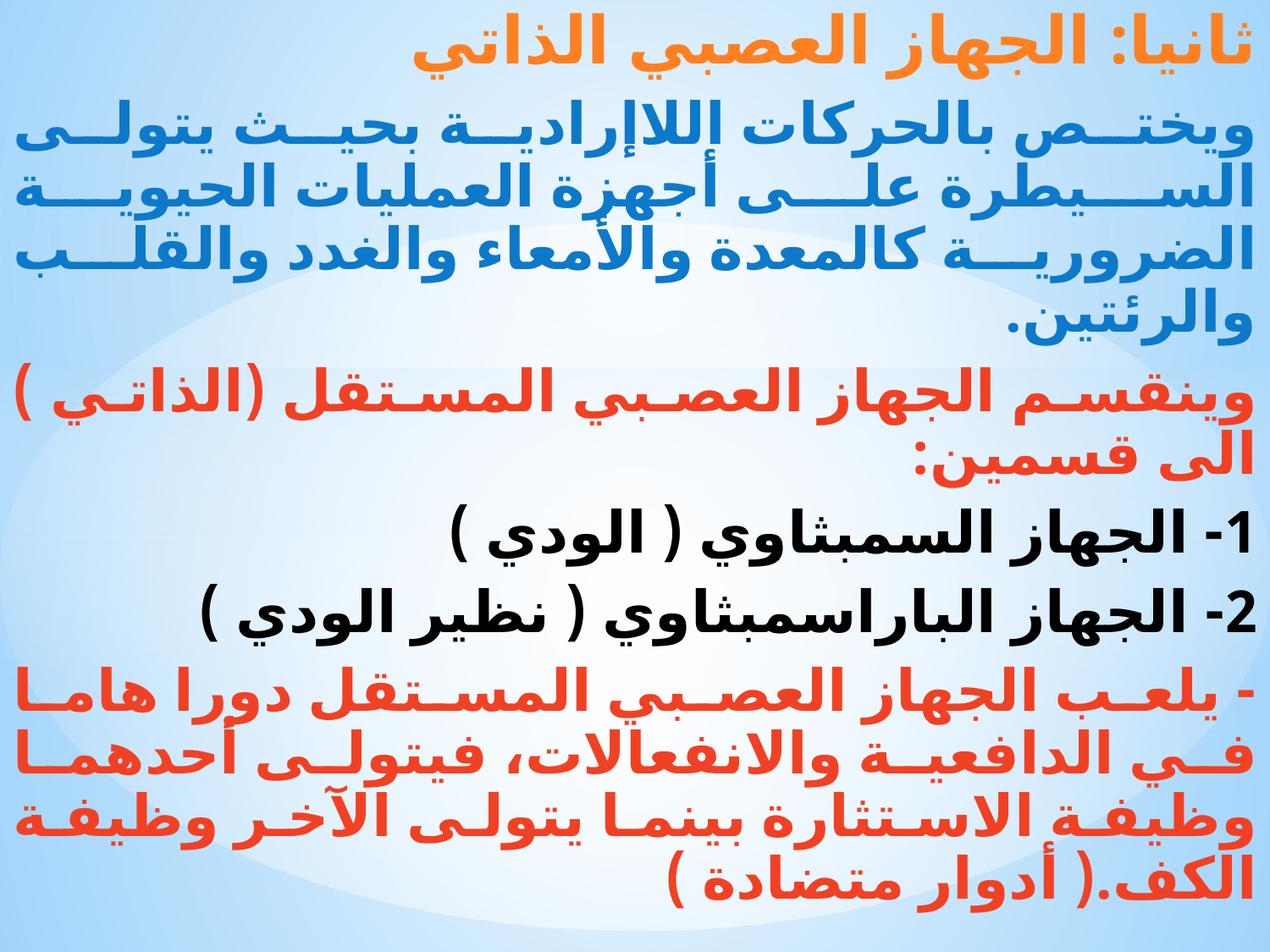

ثانيا: الجهاز العصبي الذاتي
ويختص بالحركات اللاإرادية بحيث يتولى السيطرة على أجهزة العمليات الحيوية الضرورية كالمعدة والأمعاء والغدد والقلب والرئتين.
وينقسم الجهاز العصبي المستقل (الذاتي ) الى قسمين:
1- الجهاز السمبثاوي ( الودي )
2- الجهاز الباراسمبثاوي ( نظير الودي )
- يلعب الجهاز العصبي المستقل دورا هاما في الدافعية والانفعالات، فيتولى أحدهما وظيفة الاستثارة بينما يتولى الآخر وظيفة الكف.( أدوار متضادة )